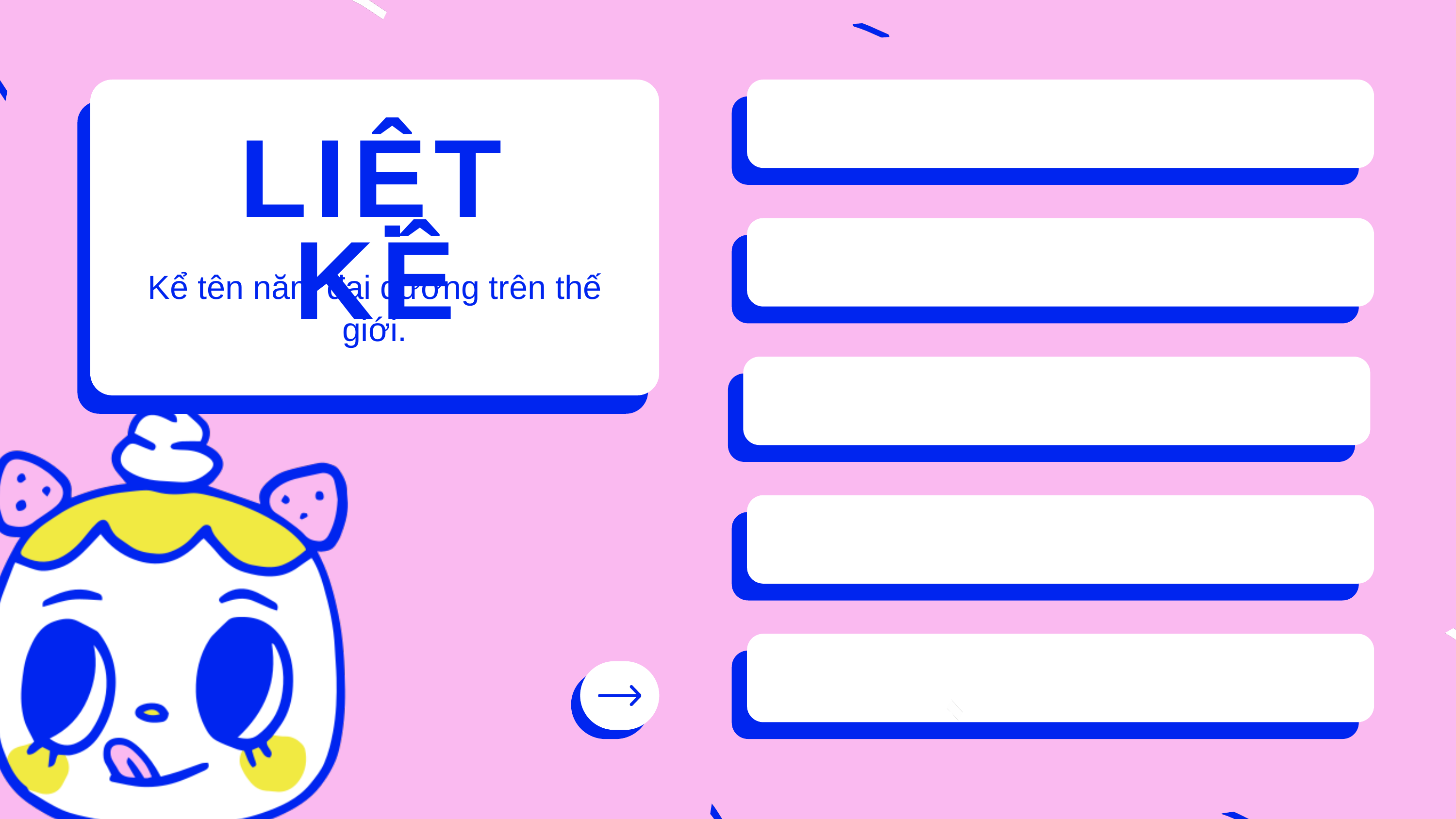

LIỆT KÊ
Kể tên năm đại dương trên thế giới.